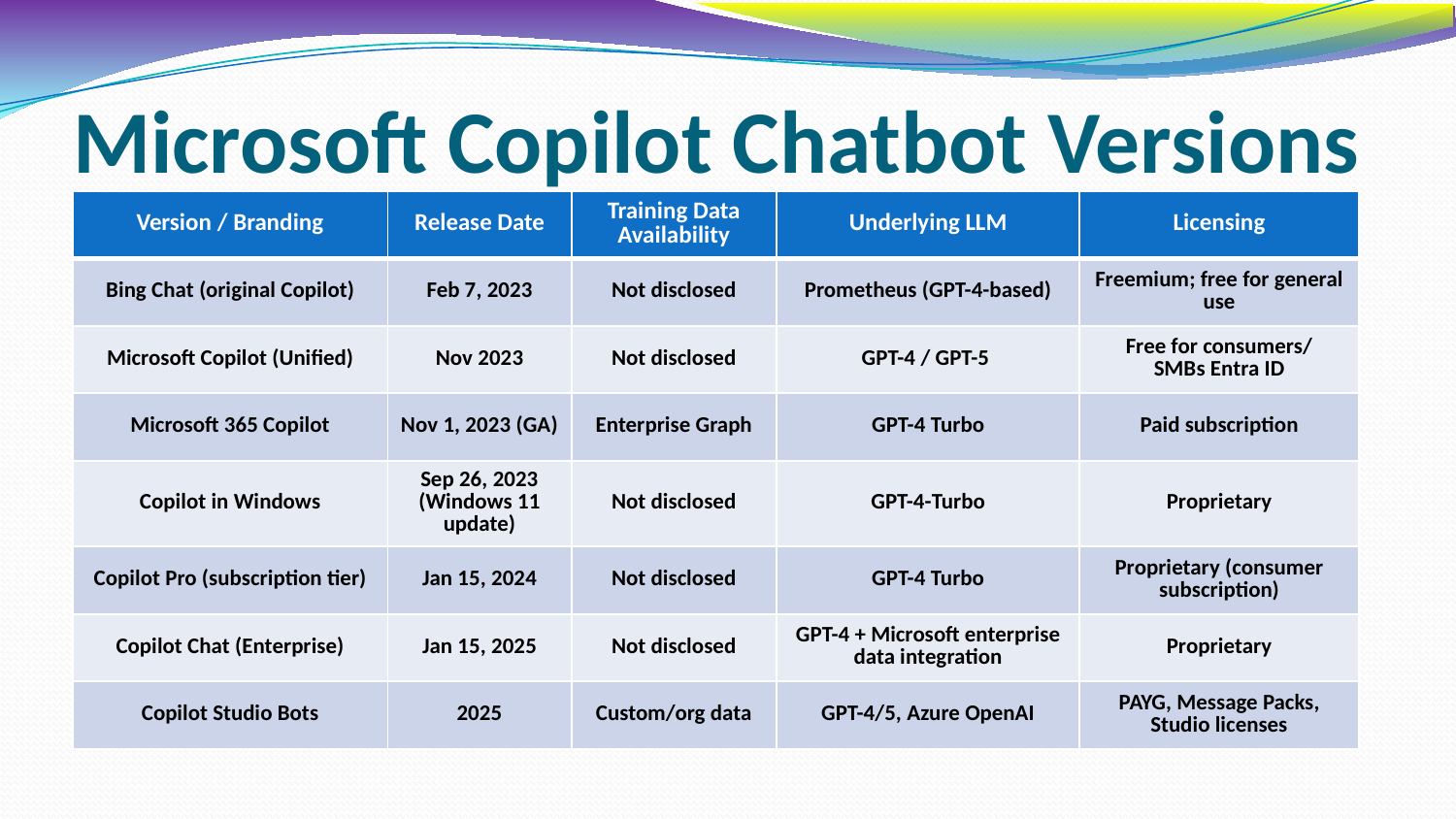

# Microsoft Copilot Chatbot Versions
| Version / Branding | Release Date | Training Data Availability | Underlying LLM | Licensing |
| --- | --- | --- | --- | --- |
| Bing Chat (original Copilot) | Feb 7, 2023 | Not disclosed | Prometheus (GPT-4-based) | Freemium; free for general use |
| Microsoft Copilot (Unified) | Nov 2023 | Not disclosed | GPT-4 / GPT-5 | Free for consumers/ SMBs Entra ID |
| Microsoft 365 Copilot | Nov 1, 2023 (GA) | Enterprise Graph | GPT-4 Turbo | Paid subscription |
| Copilot in Windows | Sep 26, 2023 (Windows 11 update) | Not disclosed | GPT-4-Turbo | Proprietary |
| Copilot Pro (subscription tier) | Jan 15, 2024 | Not disclosed | GPT-4 Turbo | Proprietary (consumer subscription) |
| Copilot Chat (Enterprise) | Jan 15, 2025 | Not disclosed | GPT-4 + Microsoft enterprise data integration | Proprietary |
| Copilot Studio Bots | 2025 | Custom/org data | GPT-4/5, Azure OpenAI | PAYG, Message Packs, Studio licenses |